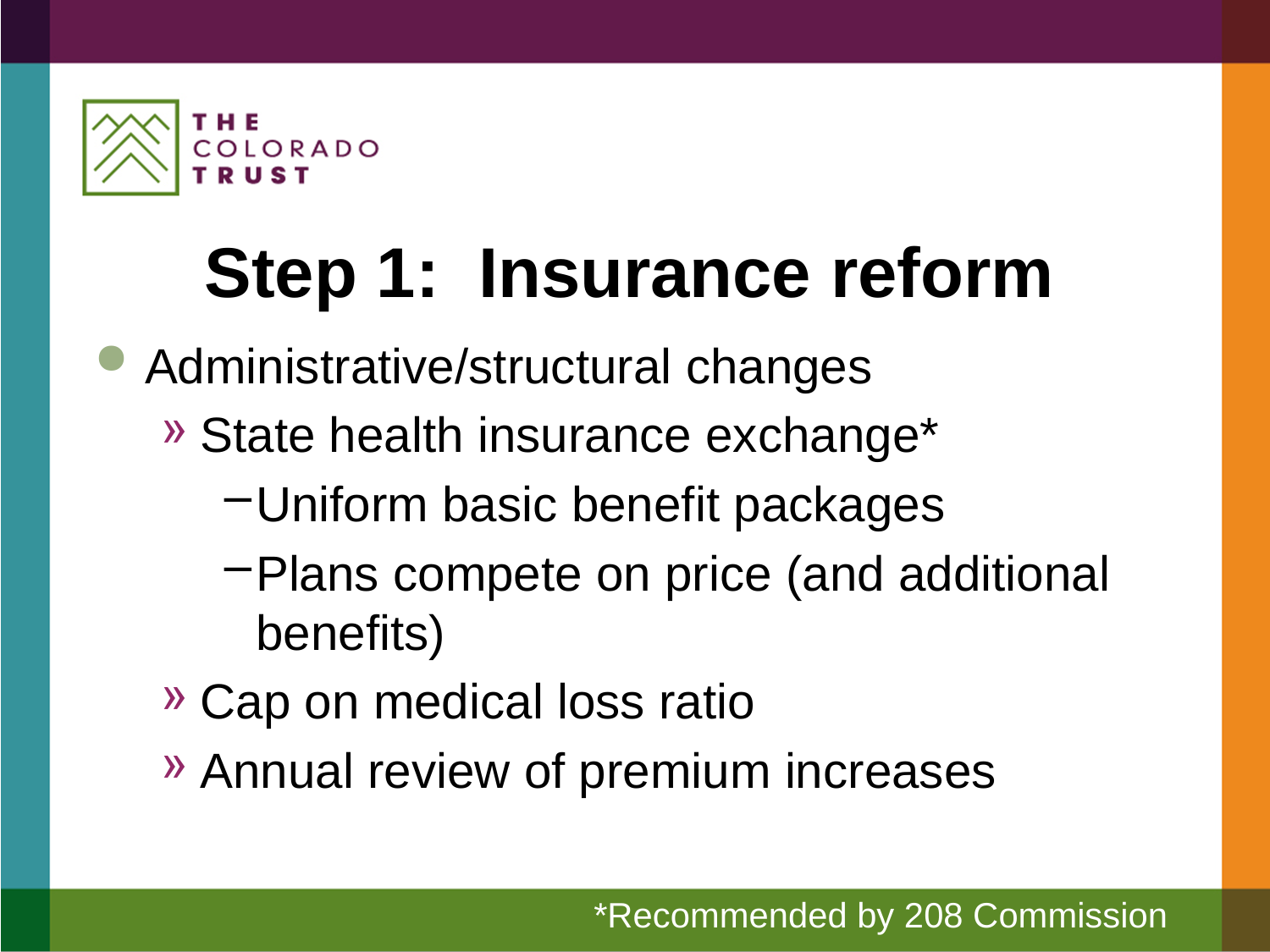

# Step 1:  Insurance reform
Administrative/structural changes
State health insurance exchange*
Uniform basic benefit packages
Plans compete on price (and additional benefits)
Cap on medical loss ratio
Annual review of premium increases
 *Recommended by 208 Commission